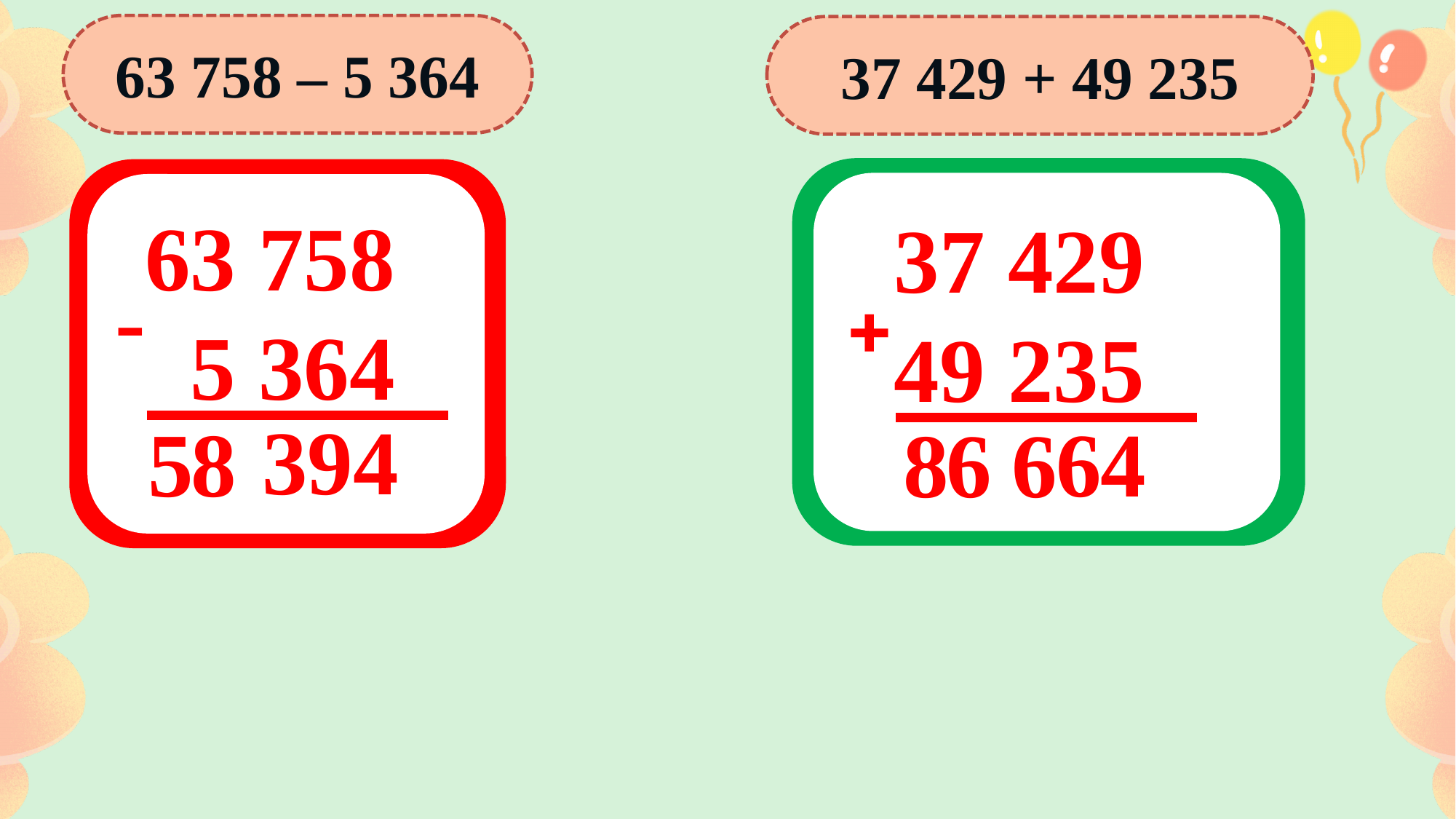

63 758 – 5 364

37 429 + 49 235

63 758
  5 364
37 429
49 235
-
+
3
9
4
5
8
6
4
8
6
6